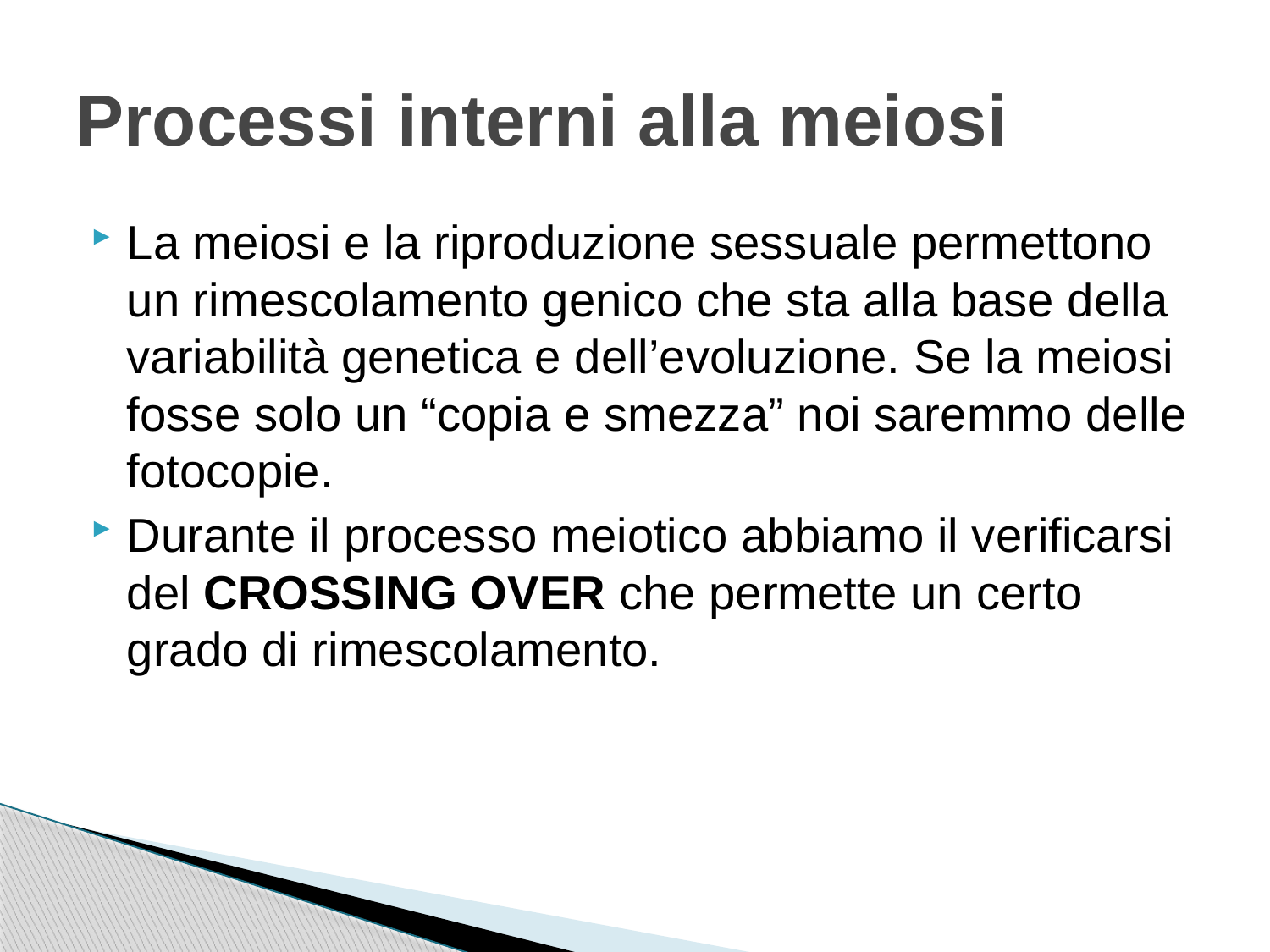

# Processi interni alla meiosi
La meiosi e la riproduzione sessuale permettono un rimescolamento genico che sta alla base della variabilità genetica e dell’evoluzione. Se la meiosi fosse solo un “copia e smezza” noi saremmo delle fotocopie.
Durante il processo meiotico abbiamo il verificarsi del CROSSING OVER che permette un certo grado di rimescolamento.